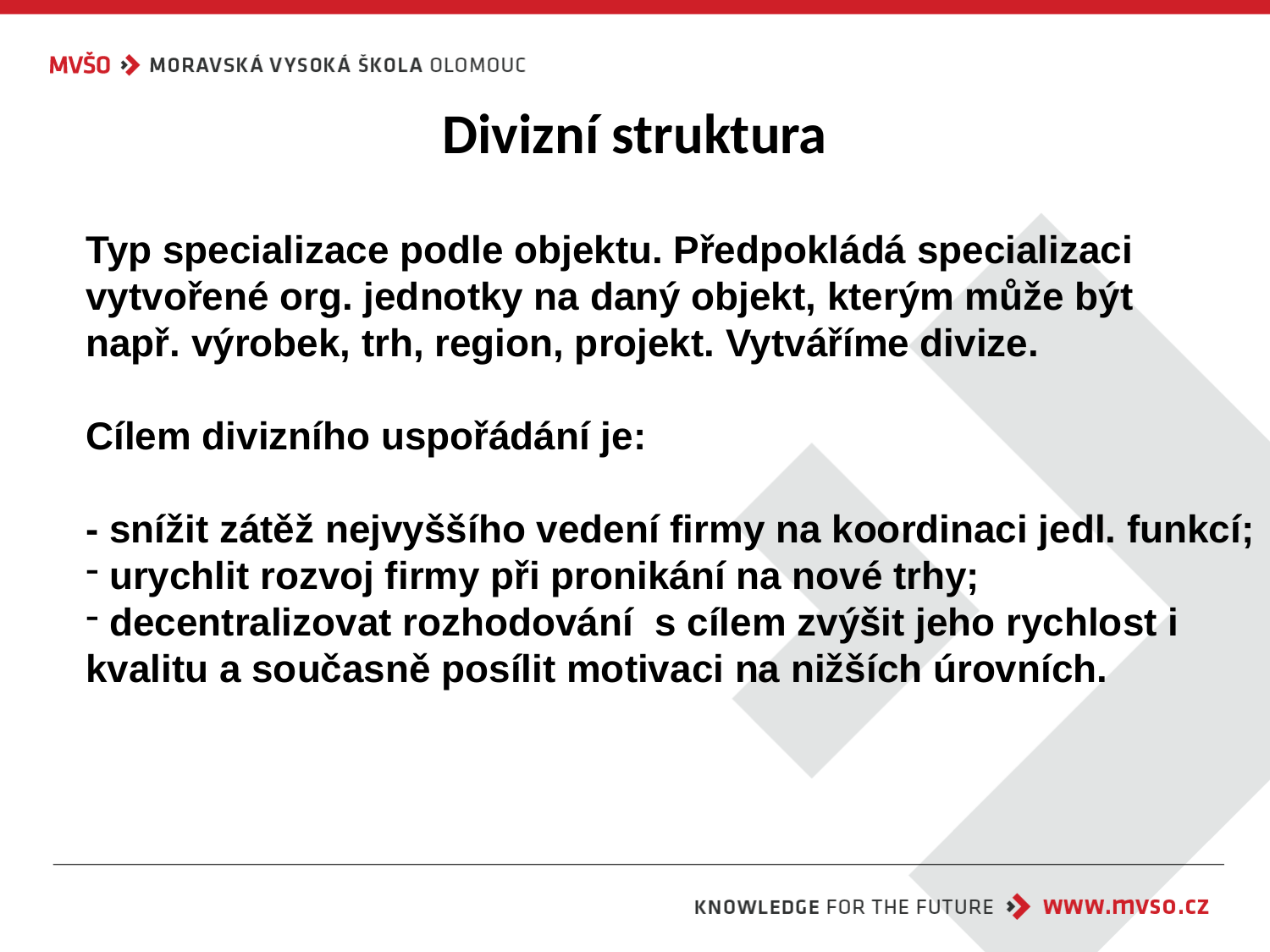

# Divizní struktura

Typ specializace podle objektu. Předpokládá specializaci
vytvořené org. jednotky na daný objekt, kterým může být
např. výrobek, trh, region, projekt. Vytváříme divize.

Cílem divizního uspořádání je:

- snížit zátěž nejvyššího vedení firmy na koordinaci jedl. funkcí;
 urychlit rozvoj firmy při pronikání na nové trhy;
 decentralizovat rozhodování  s cílem zvýšit jeho rychlost i
kvalitu a současně posílit motivaci na nižších úrovních.